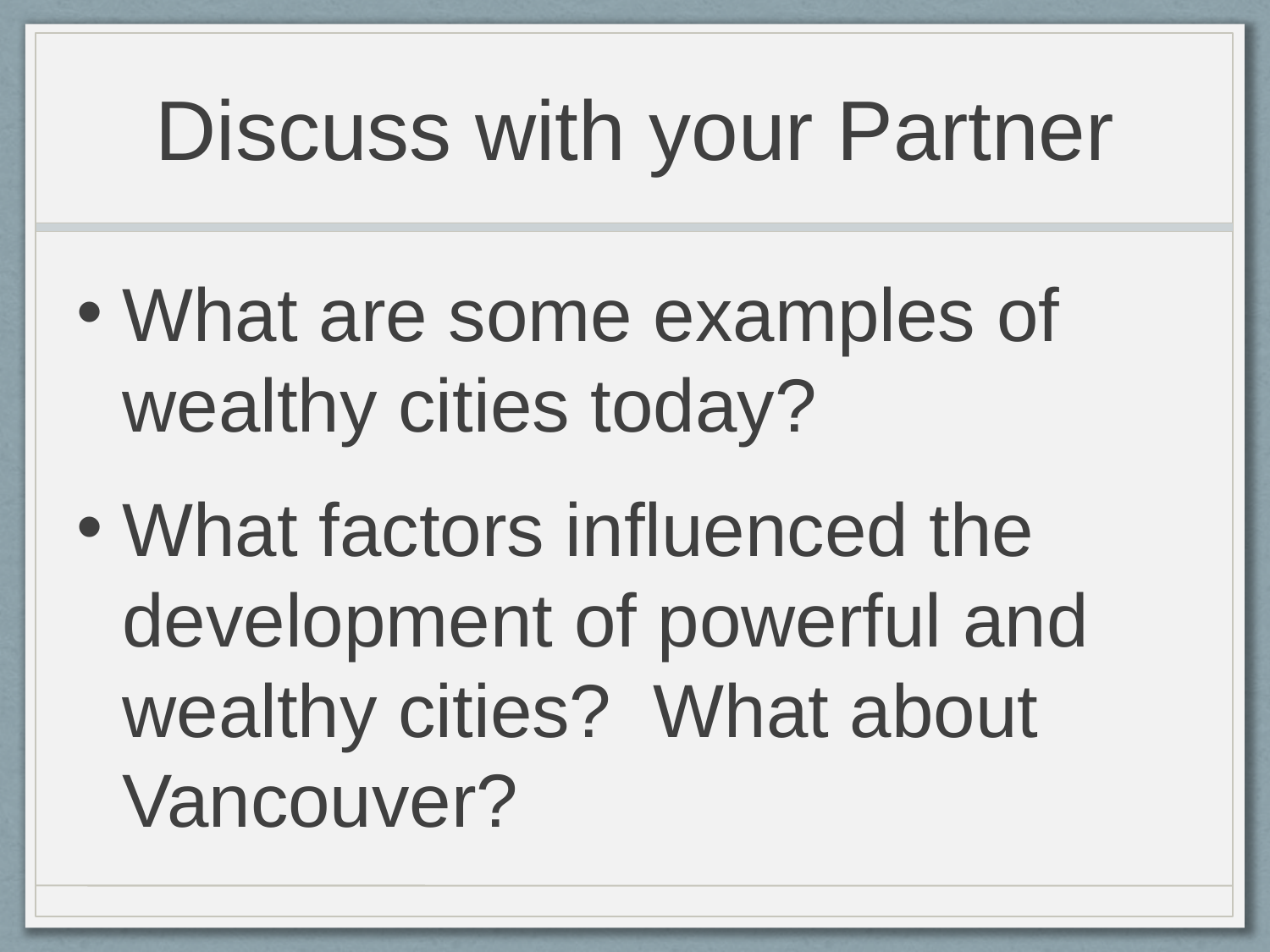

# Discuss with your Partner
What are some examples of wealthy cities today?
What factors influenced the development of powerful and wealthy cities?  What about Vancouver?